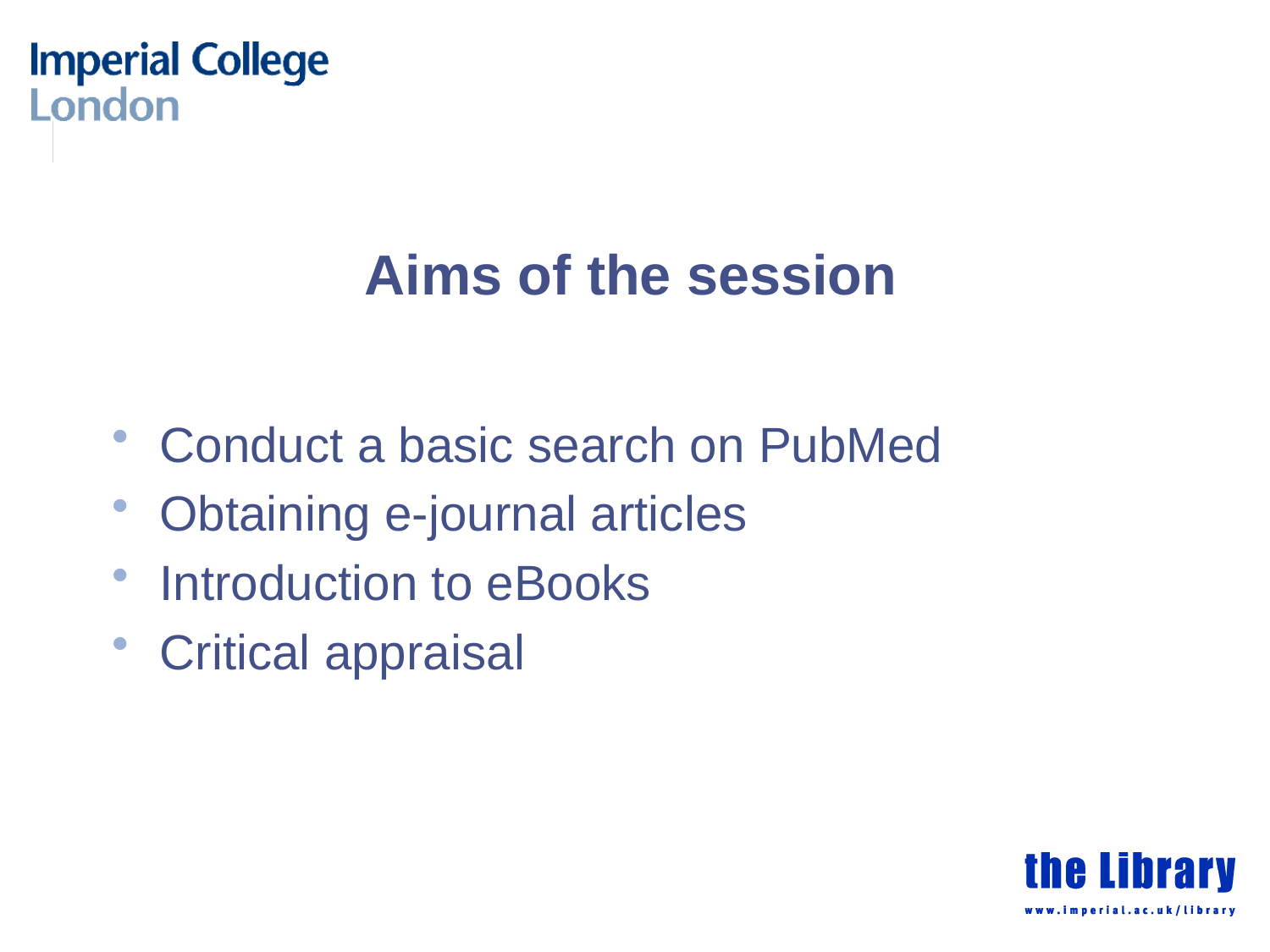

Aims of the session
Conduct a basic search on PubMed
Obtaining e-journal articles
Introduction to eBooks
Critical appraisal